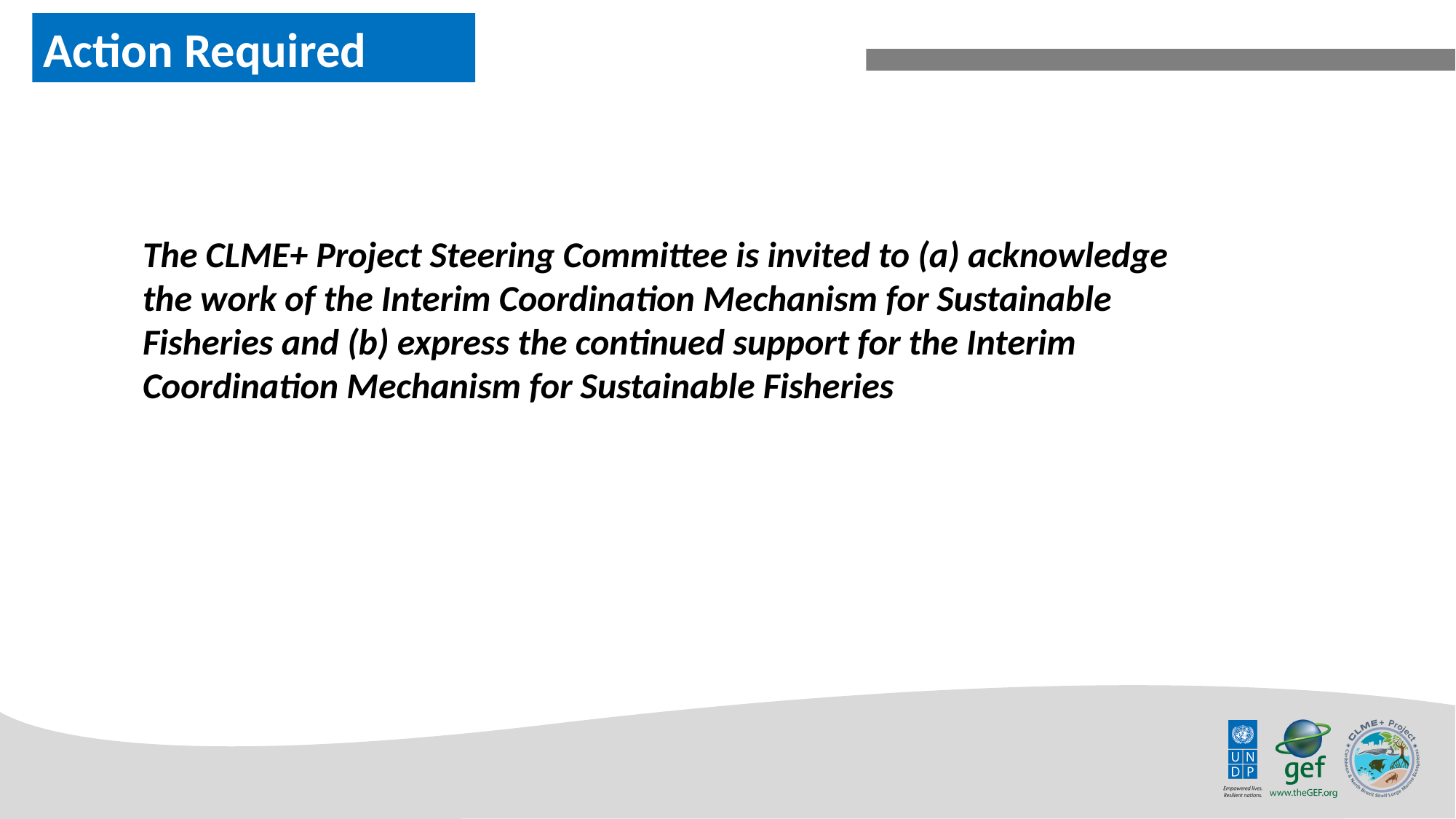

Action Required
The CLME+ Project Steering Committee is invited to (a) acknowledge the work of the Interim Coordination Mechanism for Sustainable Fisheries and (b) express the continued support for the Interim Coordination Mechanism for Sustainable Fisheries